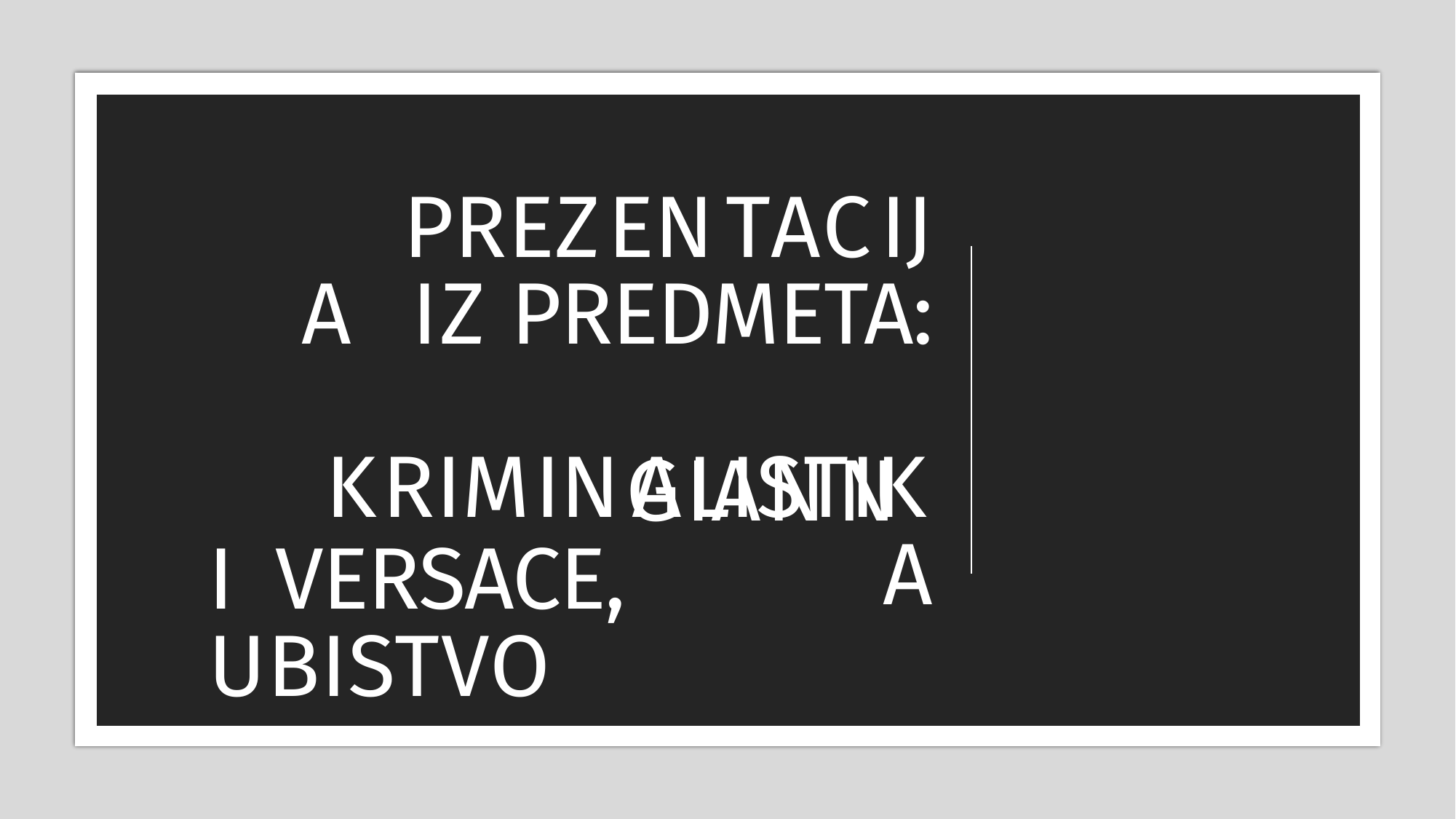

# PREZENTACIJA  IZ PREDMETA:  KRIMINALISTIKA

GIANNI  VERSACE, UBISTVO